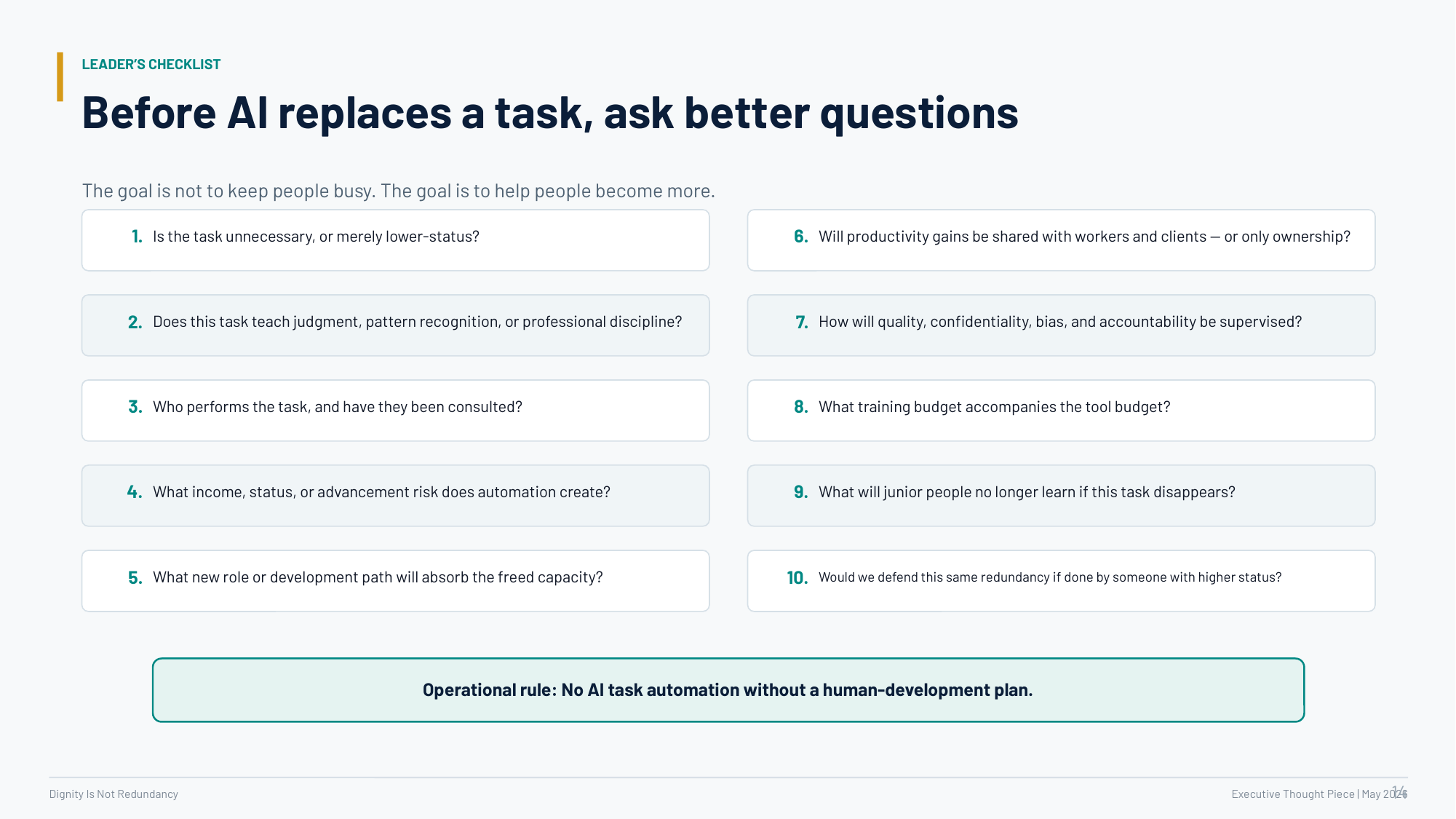

LEADER’S CHECKLIST

Before AI replaces a task, ask better questions
The goal is not to keep people busy. The goal is to help people become more.

Is the task unnecessary, or merely lower-status?
Will productivity gains be shared with workers and clients — or only ownership?
1.
6.

Does this task teach judgment, pattern recognition, or professional discipline?
How will quality, confidentiality, bias, and accountability be supervised?
2.
7.

Who performs the task, and have they been consulted?
What training budget accompanies the tool budget?
3.
8.

What income, status, or advancement risk does automation create?
What will junior people no longer learn if this task disappears?
4.
9.

What new role or development path will absorb the freed capacity?
Would we defend this same redundancy if done by someone with higher status?
5.
10.

Operational rule: No AI task automation without a human-development plan.
14

Dignity Is Not Redundancy
Executive Thought Piece | May 2026